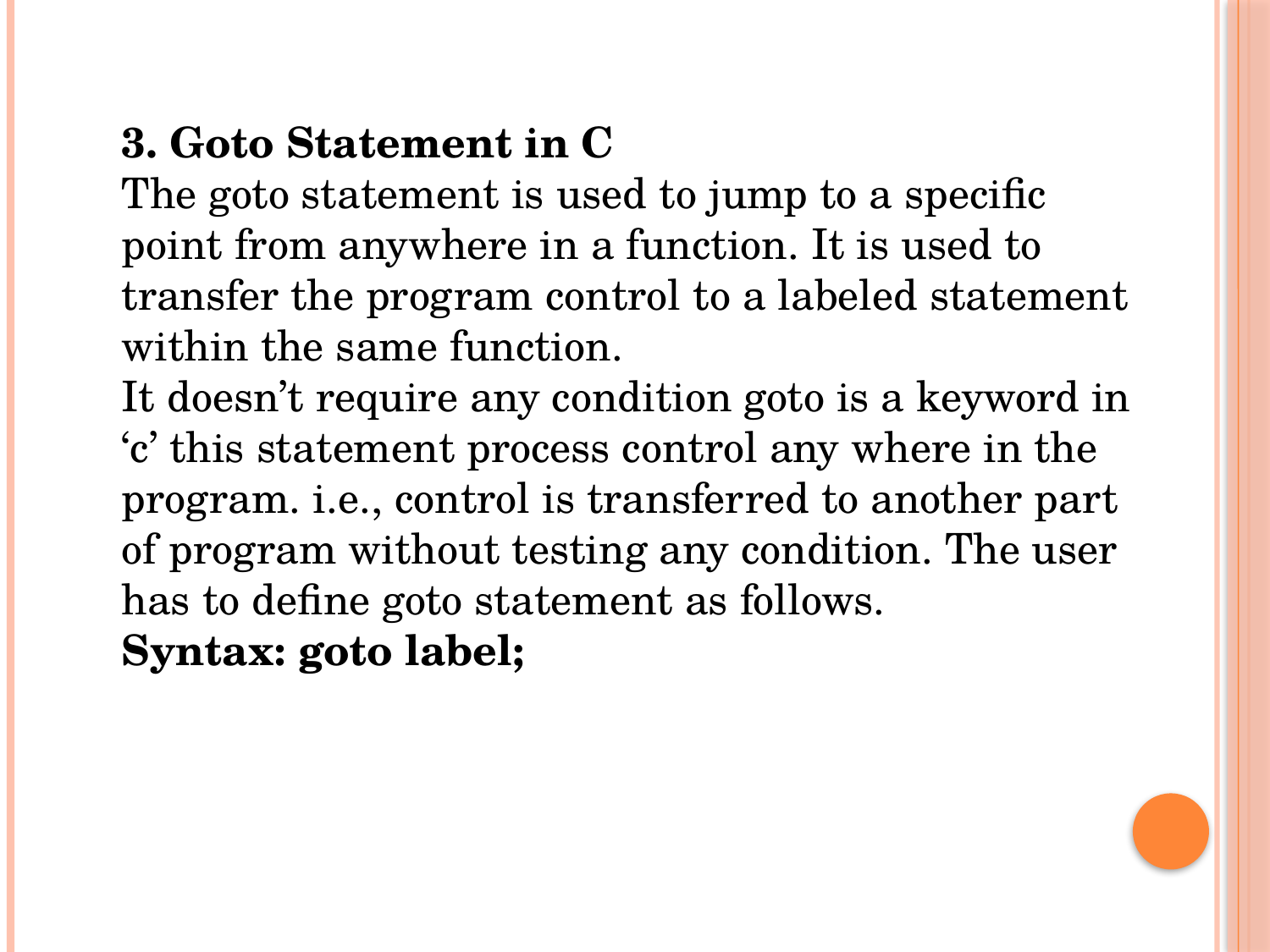

3. Goto Statement in C
The goto statement is used to jump to a specific point from anywhere in a function. It is used to transfer the program control to a labeled statement within the same function.
It doesn’t require any condition goto is a keyword in ‘c’ this statement process control any where in the program. i.e., control is transferred to another part of program without testing any condition. The user has to define goto statement as follows.
Syntax: goto label;